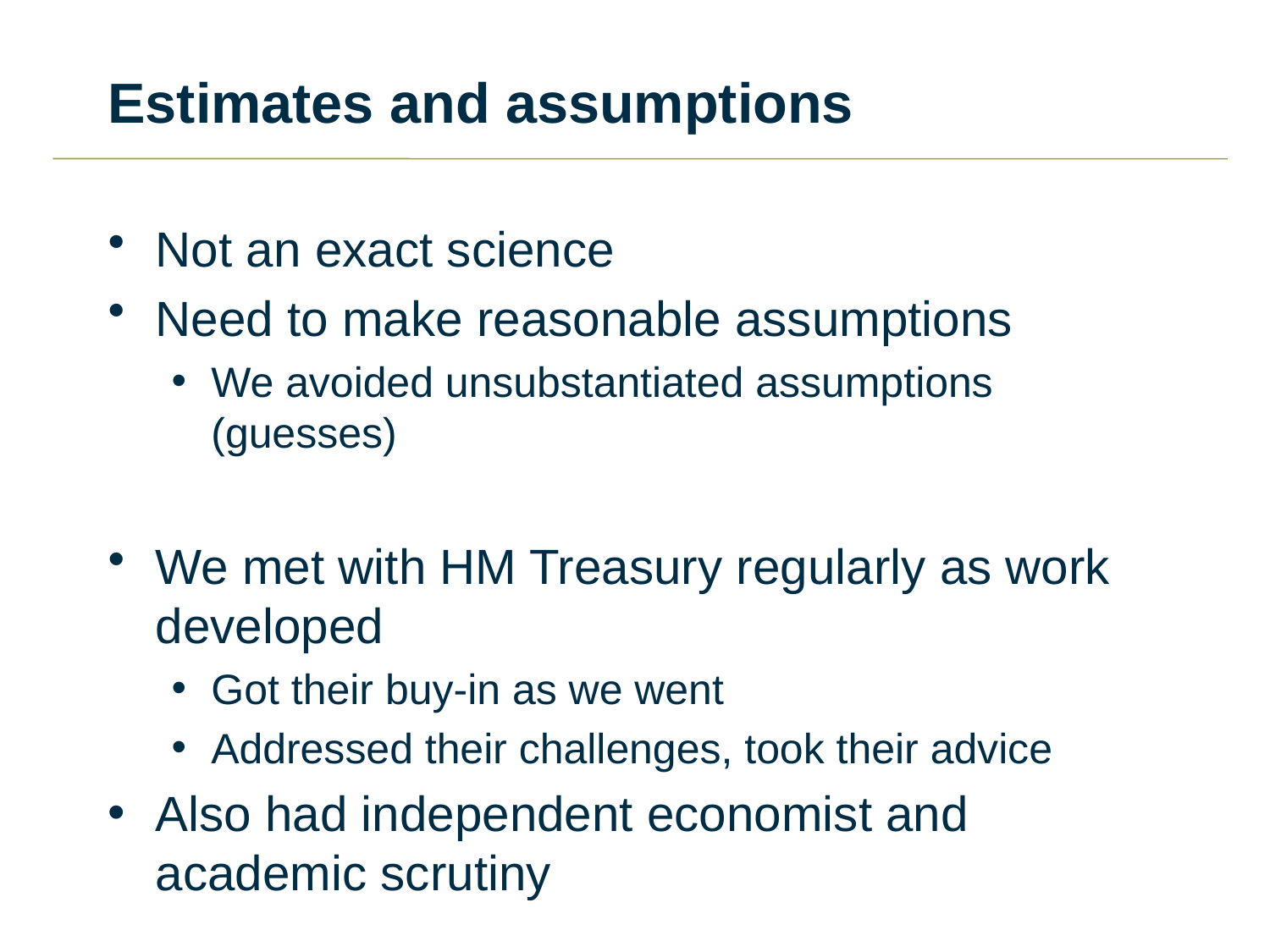

# Estimates and assumptions
Not an exact science
Need to make reasonable assumptions
We avoided unsubstantiated assumptions (guesses)

We met with HM Treasury regularly as work developed
Got their buy-in as we went
Addressed their challenges, took their advice
Also had independent economist and academic scrutiny